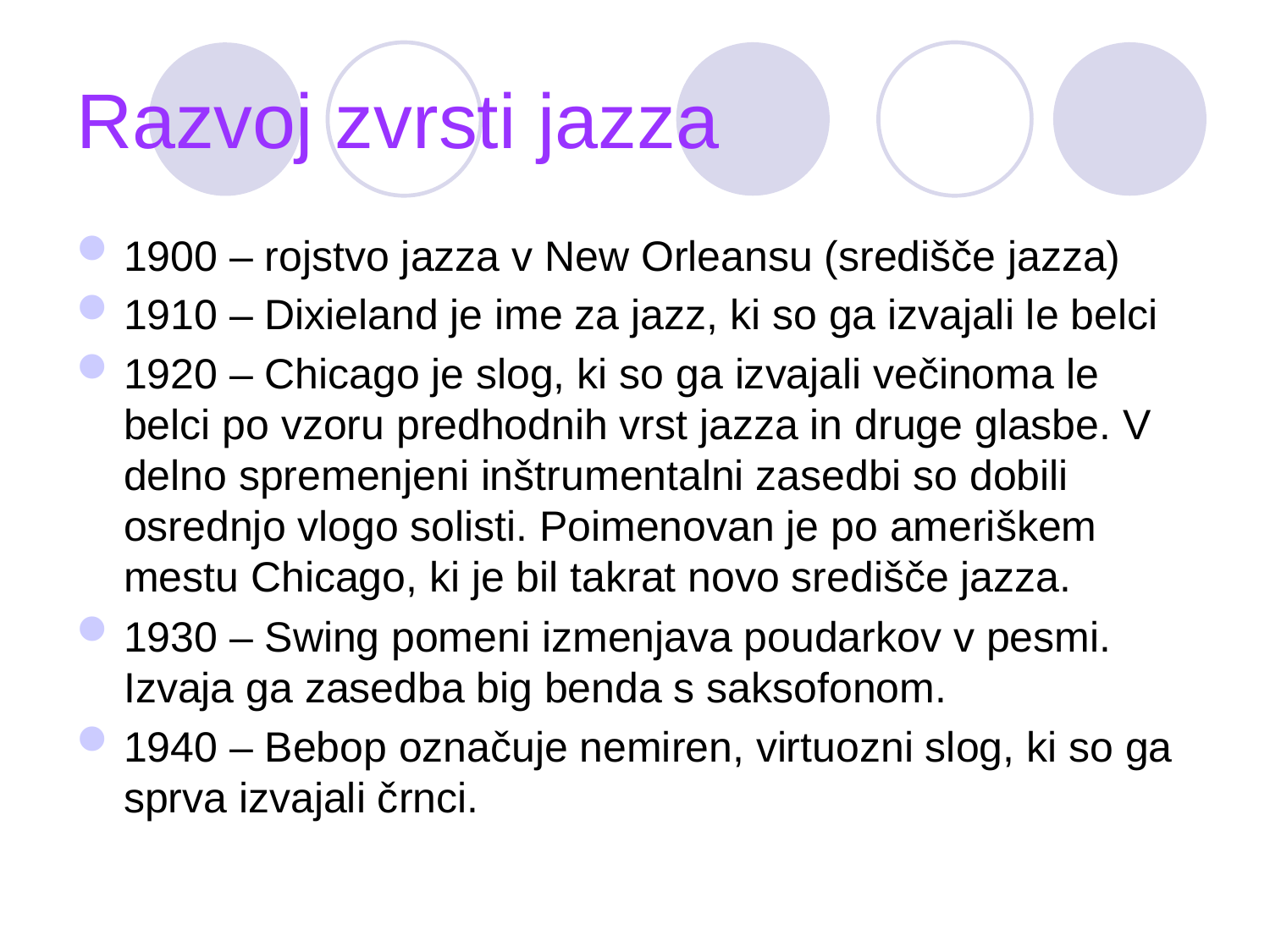

# Razvoj zvrsti jazza
1900 – rojstvo jazza v New Orleansu (središče jazza)
1910 – Dixieland je ime za jazz, ki so ga izvajali le belci
1920 – Chicago je slog, ki so ga izvajali večinoma le belci po vzoru predhodnih vrst jazza in druge glasbe. V delno spremenjeni inštrumentalni zasedbi so dobili osrednjo vlogo solisti. Poimenovan je po ameriškem mestu Chicago, ki je bil takrat novo središče jazza.
1930 – Swing pomeni izmenjava poudarkov v pesmi. Izvaja ga zasedba big benda s saksofonom.
1940 – Bebop označuje nemiren, virtuozni slog, ki so ga sprva izvajali črnci.